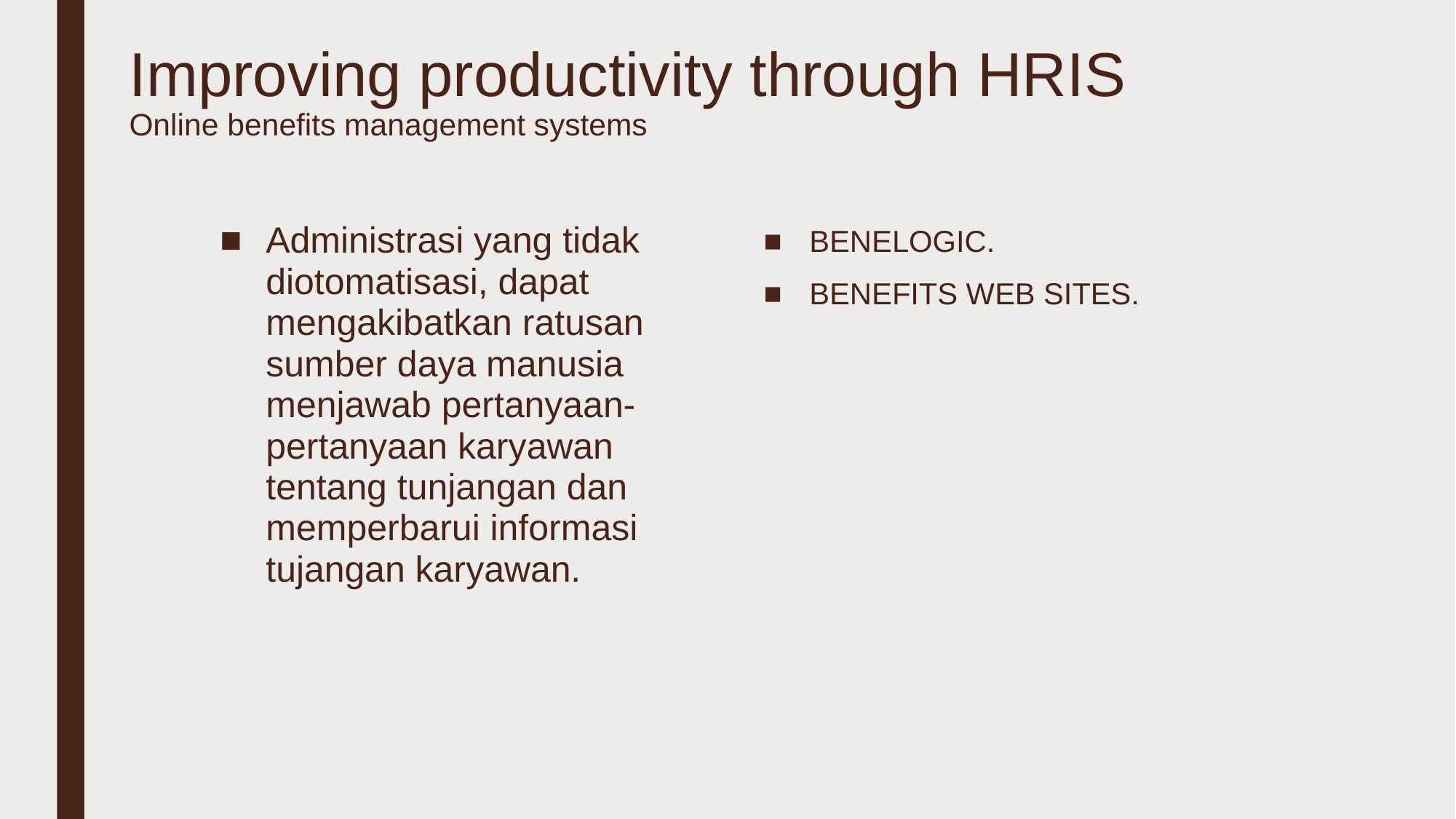

# Improving productivity through HRIS Online benefits management systems
Administrasi yang tidak diotomatisasi, dapat mengakibatkan ratusan sumber daya manusia menjawab pertanyaan-pertanyaan karyawan tentang tunjangan dan memperbarui informasi tujangan karyawan.

BENELOGIC.
BENEFITS WEB SITES.